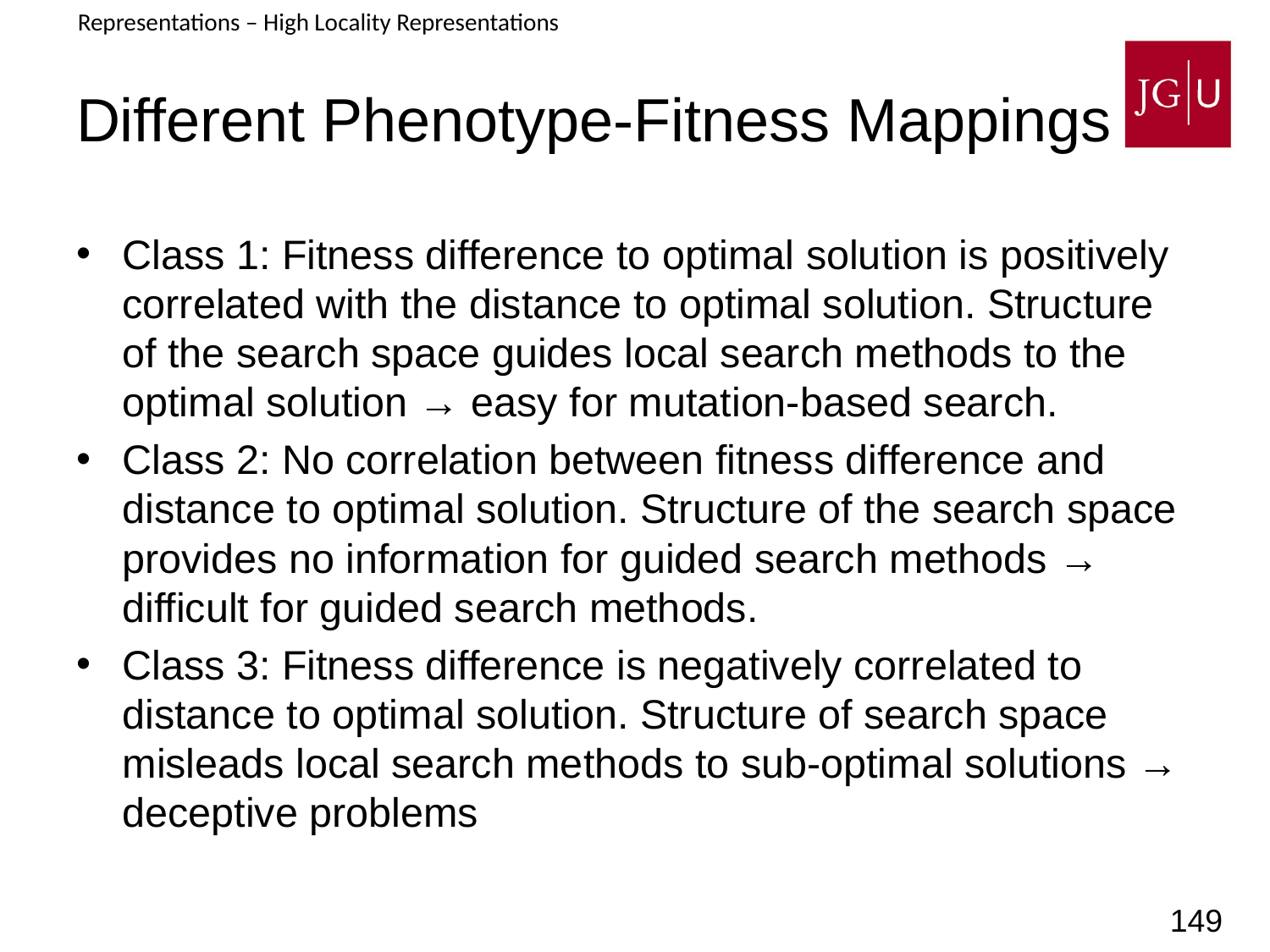

Representations – High Locality Representations

# Different Phenotype-Fitness Mappings
Class 1: Fitness difference to optimal solution is positively correlated with the distance to optimal solution. Structure of the search space guides local search methods to the optimal solution → easy for mutation-based search.
Class 2: No correlation between fitness difference and distance to optimal solution. Structure of the search space provides no information for guided search methods → difficult for guided search methods.
Class 3: Fitness difference is negatively correlated to distance to optimal solution. Structure of search space misleads local search methods to sub-optimal solutions → deceptive problems